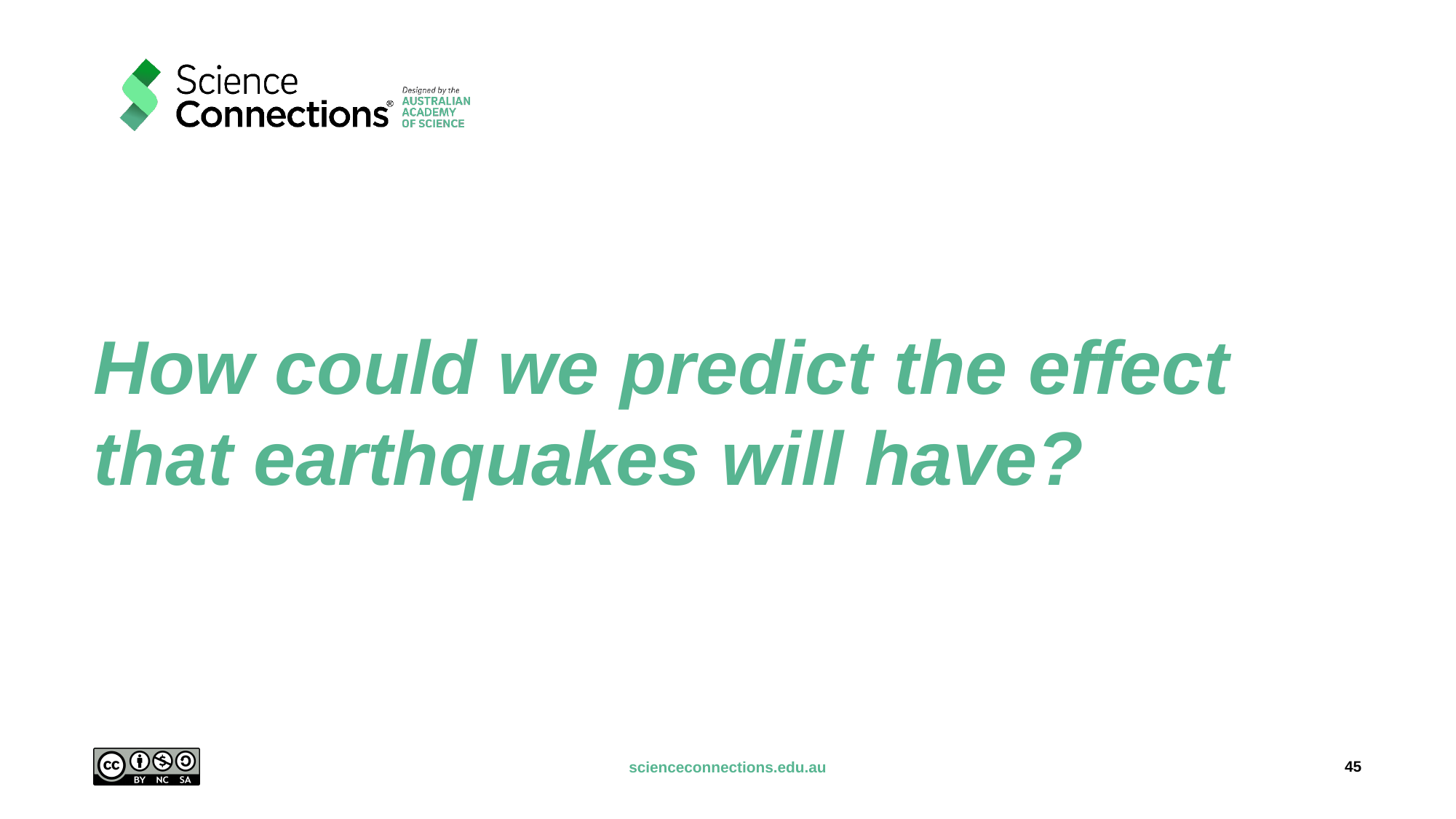

# How could we predict the effect that earthquakes will have?
45
scienceconnections.edu.au